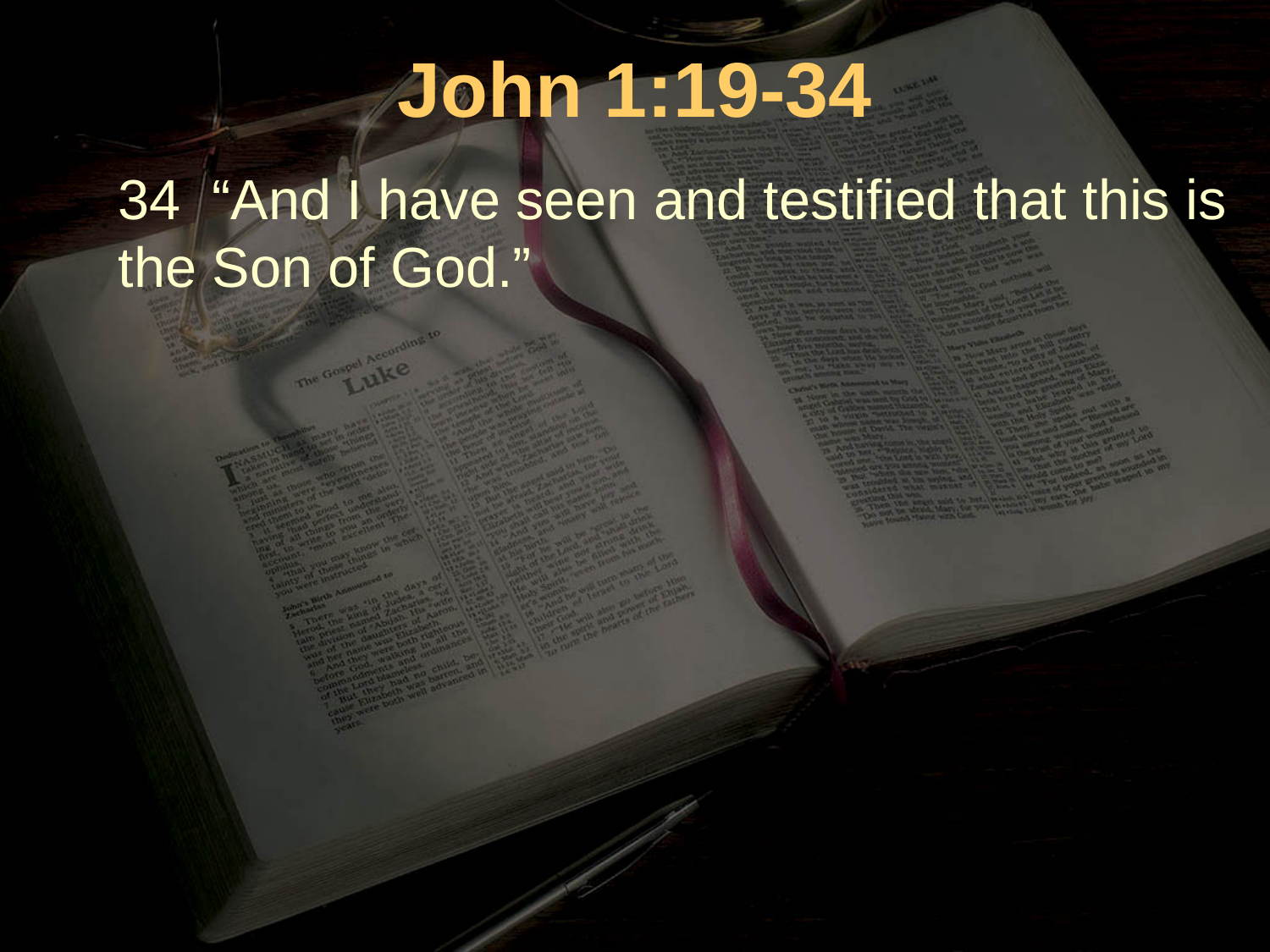

John 1:19-34
34  “And I have seen and testified that this is the Son of God.”